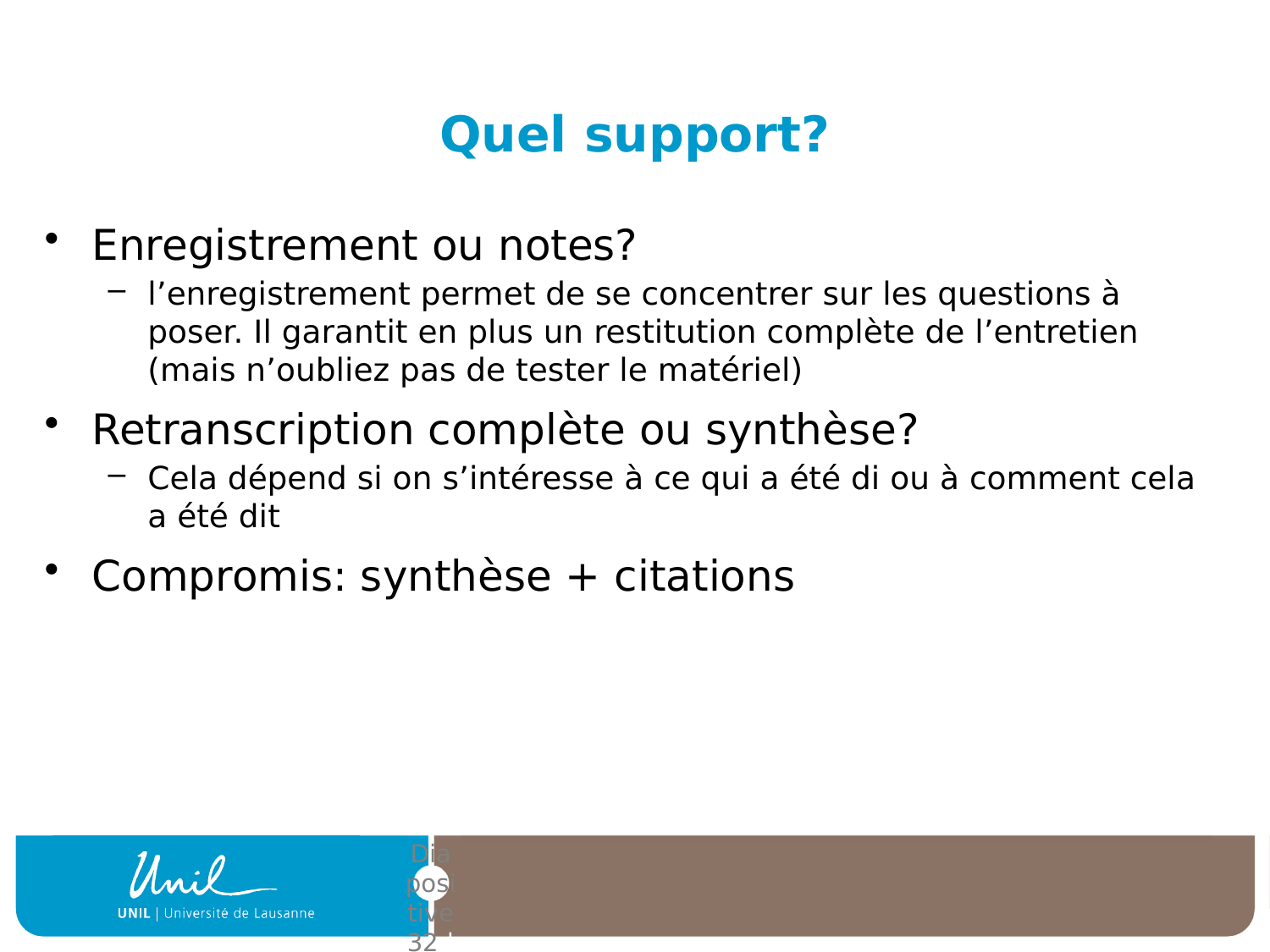

# Quel support?
Enregistrement ou notes?
l’enregistrement permet de se concentrer sur les questions à poser. Il garantit en plus un restitution complète de l’entretien (mais n’oubliez pas de tester le matériel)
Retranscription complète ou synthèse?
Cela dépend si on s’intéresse à ce qui a été di ou à comment cela a été dit
Compromis: synthèse + citations

| Diapositive 32 |